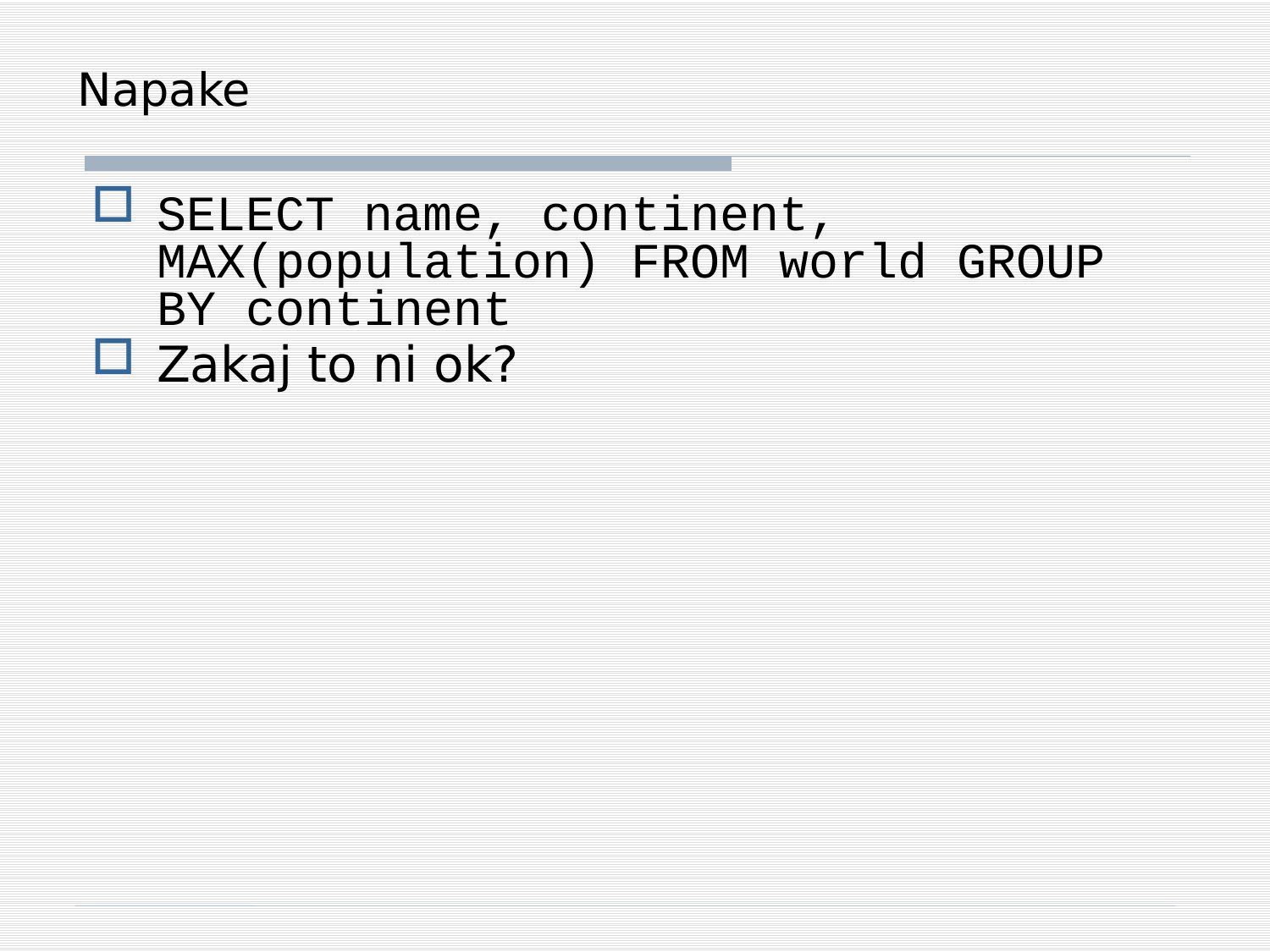

# Napake
SELECT name, continent, MAX(population) FROM world GROUP BY continent
Zakaj to ni ok?